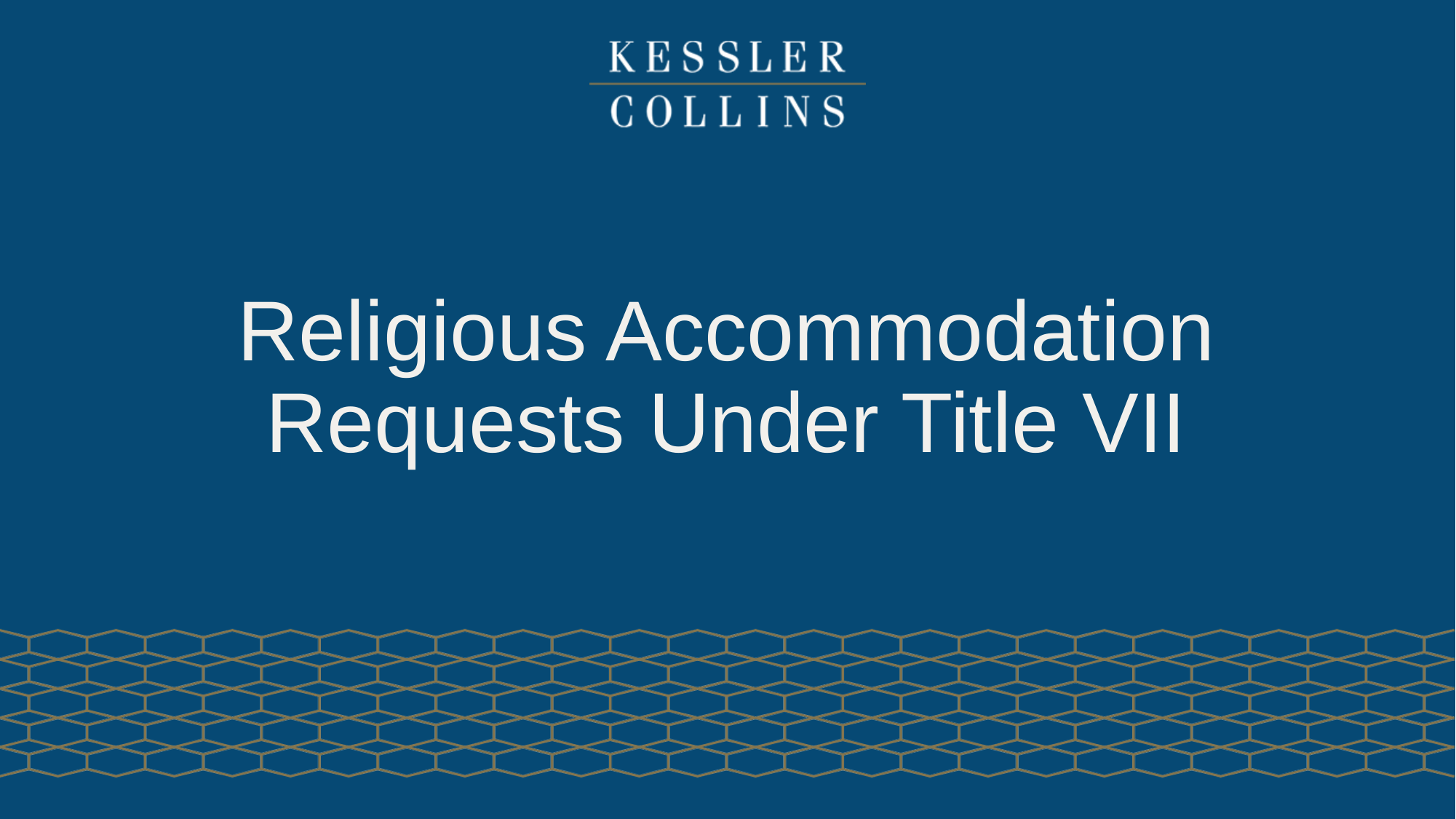

# Religious Accommodation Requests Under Title VII